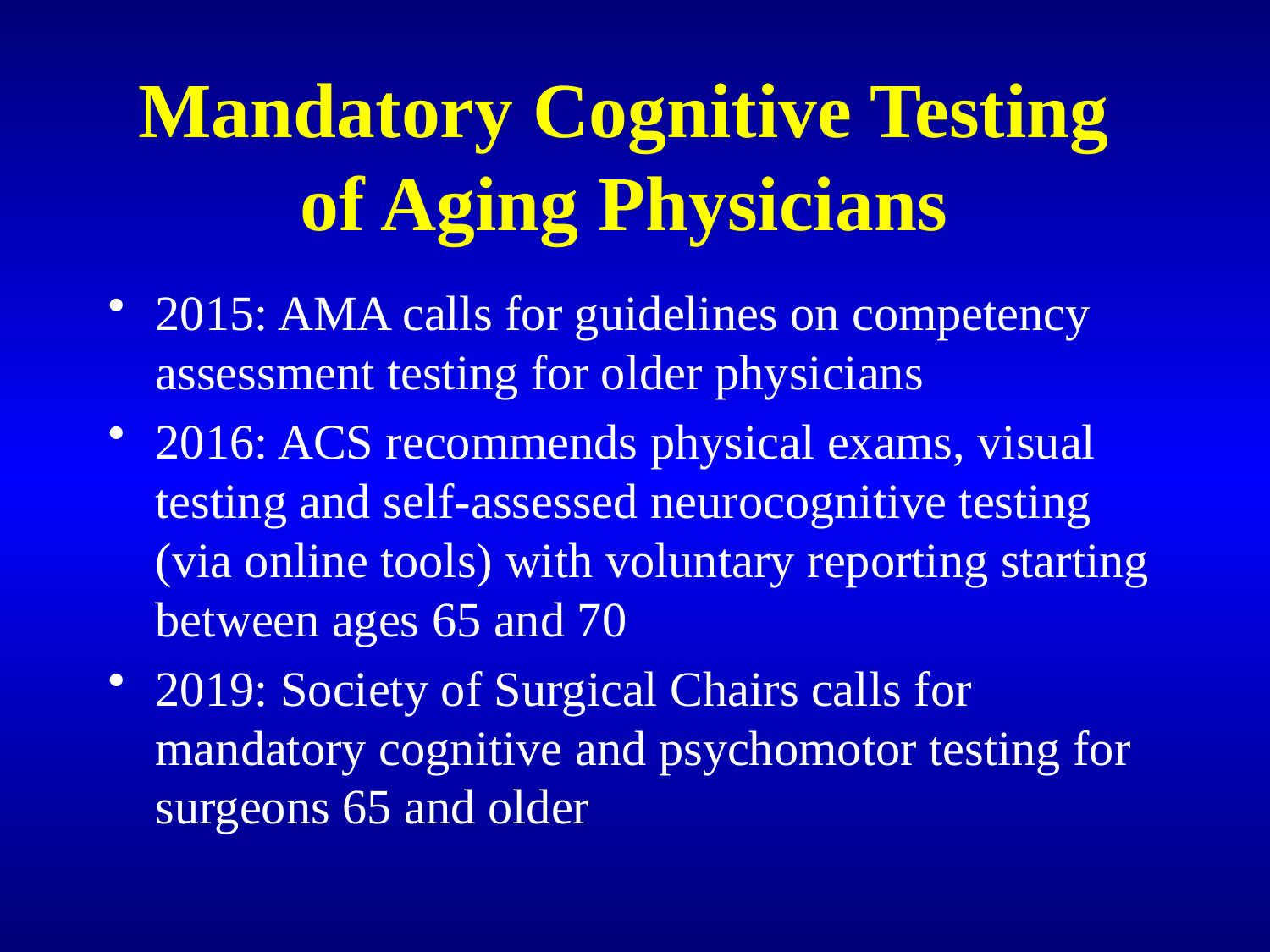

# Mandatory Cognitive Testing of Aging Physicians
2015: AMA calls for guidelines on competency assessment testing for older physicians
2016: ACS recommends physical exams, visual testing and self-assessed neurocognitive testing (via online tools) with voluntary reporting starting between ages 65 and 70
2019: Society of Surgical Chairs calls for mandatory cognitive and psychomotor testing for surgeons 65 and older